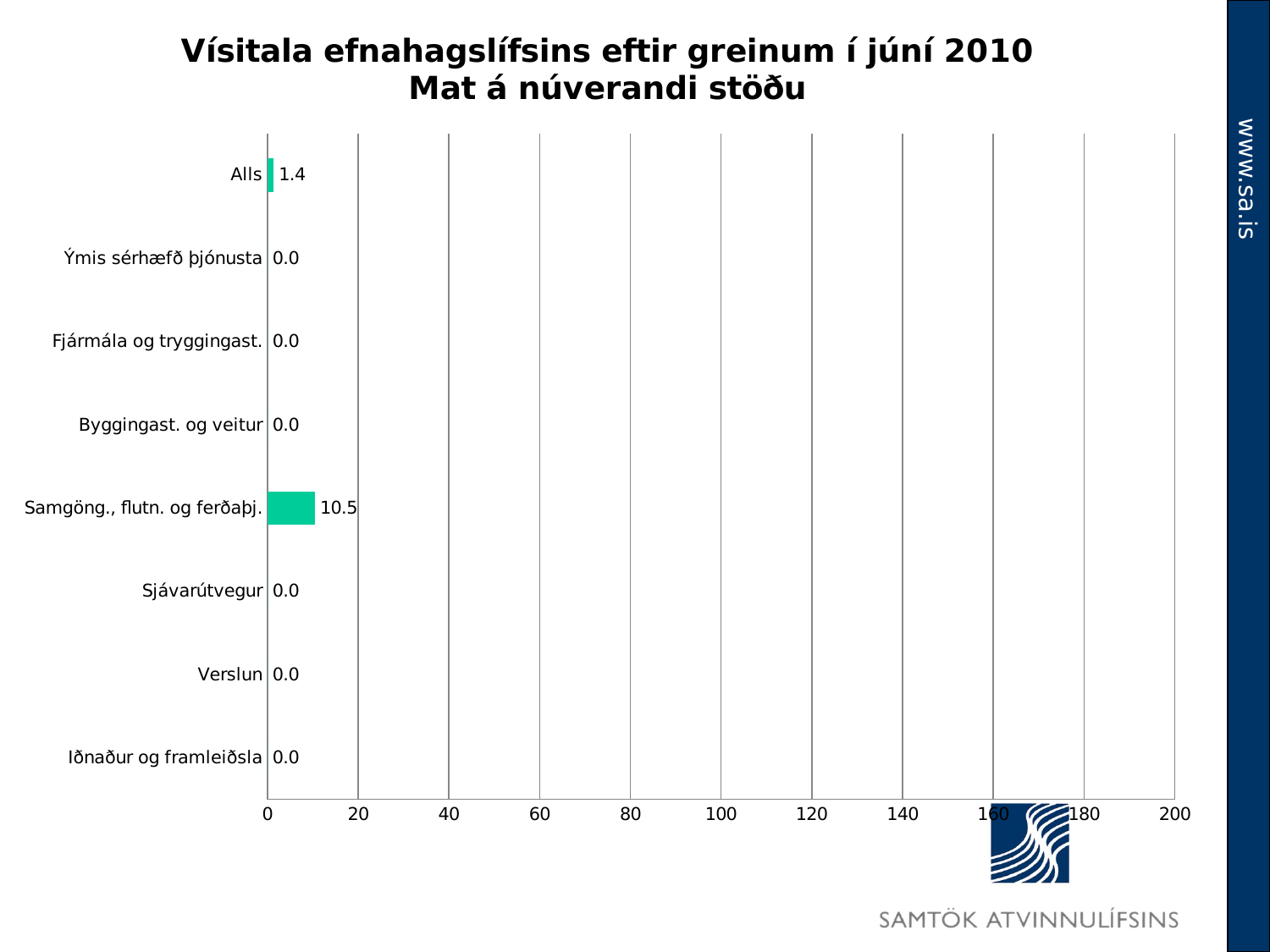

### Chart: Vísitala efnahagslífsins eftir greinum í júní 2010
Mat á núverandi stöðu

| Category |  |
|---|---|
| Iðnaður og framleiðsla | 0.0 |
| Verslun | 0.0 |
| Sjávarútvegur | 0.0 |
| Samgöng., flutn. og ferðaþj. | 10.5 |
| Byggingast. og veitur | 0.0 |
| Fjármála og tryggingast. | 0.0 |
| Ýmis sérhæfð þjónusta | 0.0 |
| Alls | 1.4 |